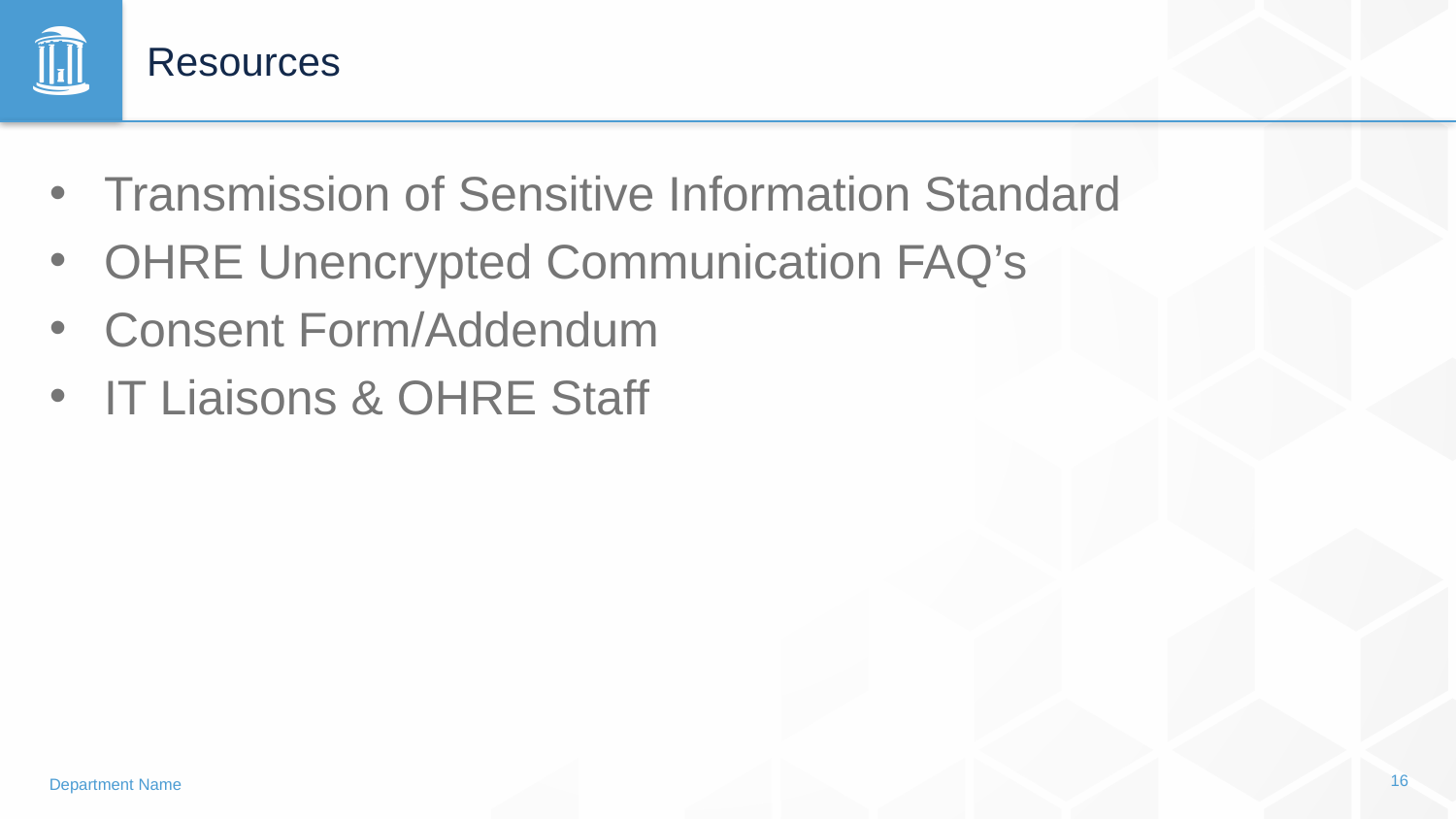

# Resources
Transmission of Sensitive Information Standard
OHRE Unencrypted Communication FAQ’s
Consent Form/Addendum
IT Liaisons & OHRE Staff

Department Name
16